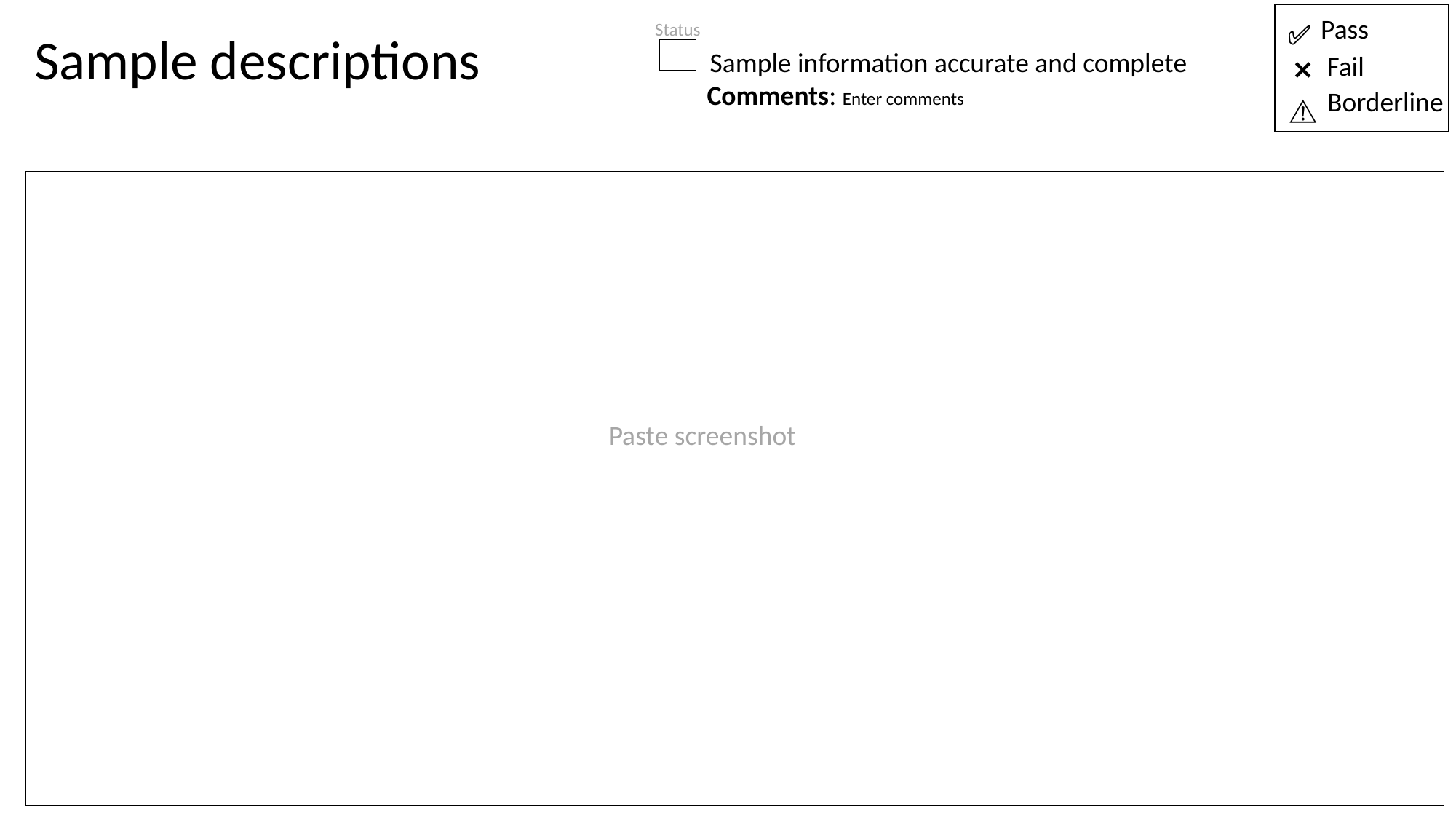

Pass
Fail
Borderline
✅
❌
⚠️
Status
# Sample descriptions
Sample information accurate and complete

Comments: Enter comments

Paste screenshot